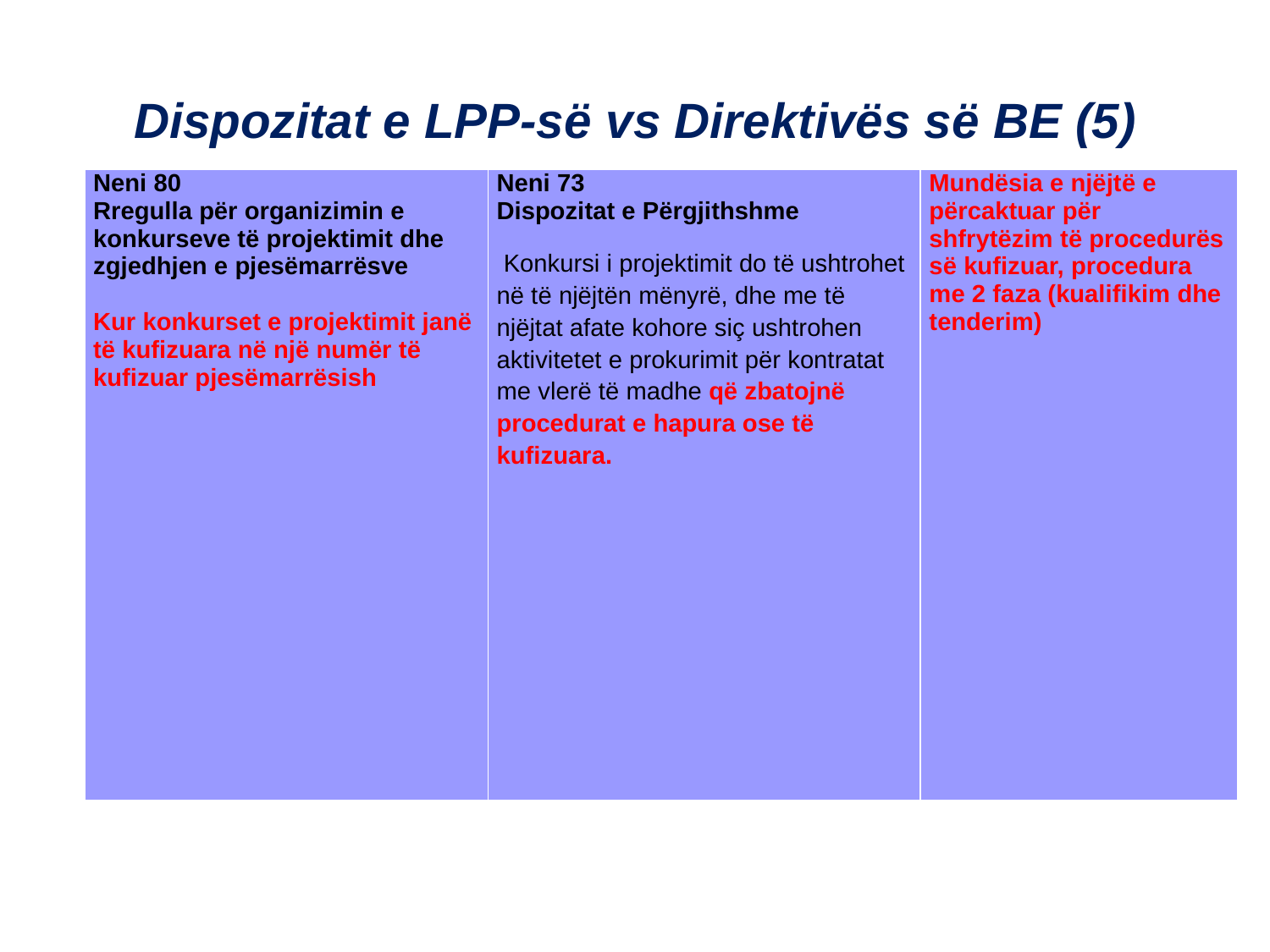

Dispozitat e LPP-së vs Direktivës së BE (5)
| Neni 80 Rregulla për organizimin e konkurseve të projektimit dhe zgjedhjen e pjesëmarrësve Kur konkurset e projektimit janë të kufizuara në një numër të kufizuar pjesëmarrësish | Neni 73 Dispozitat e Përgjithshme  Konkursi i projektimit do të ushtrohet në të njëjtën mënyrë, dhe me të njëjtat afate kohore siç ushtrohen aktivitetet e prokurimit për kontratat me vlerë të madhe që zbatojnë procedurat e hapura ose të kufizuara. | Mundësia e njëjtë e përcaktuar për shfrytëzim të procedurës së kufizuar, procedura me 2 faza (kualifikim dhe tenderim) |
| --- | --- | --- |